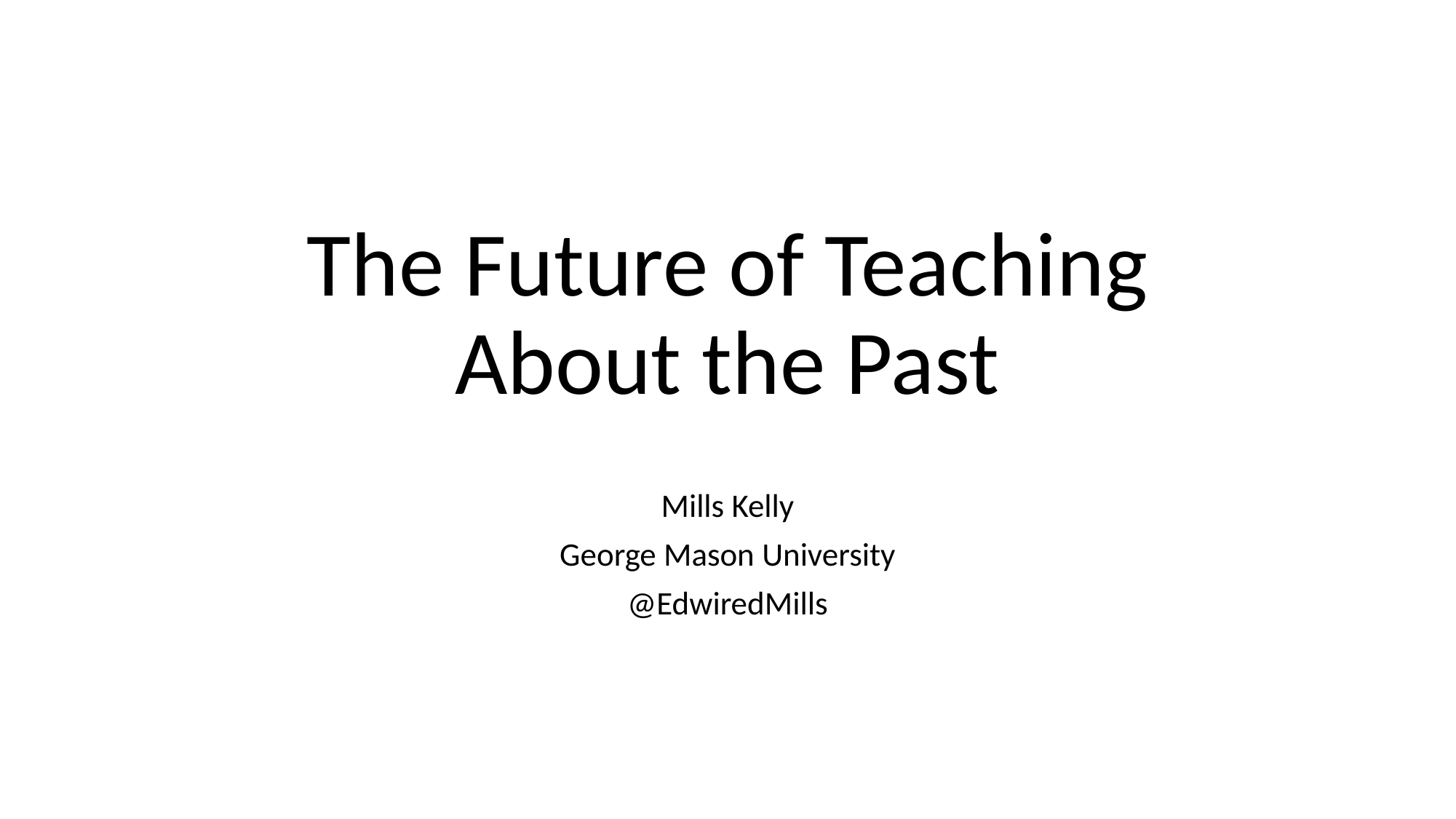

# The Future of Teaching About the Past

Mills Kelly
George Mason University
@EdwiredMills